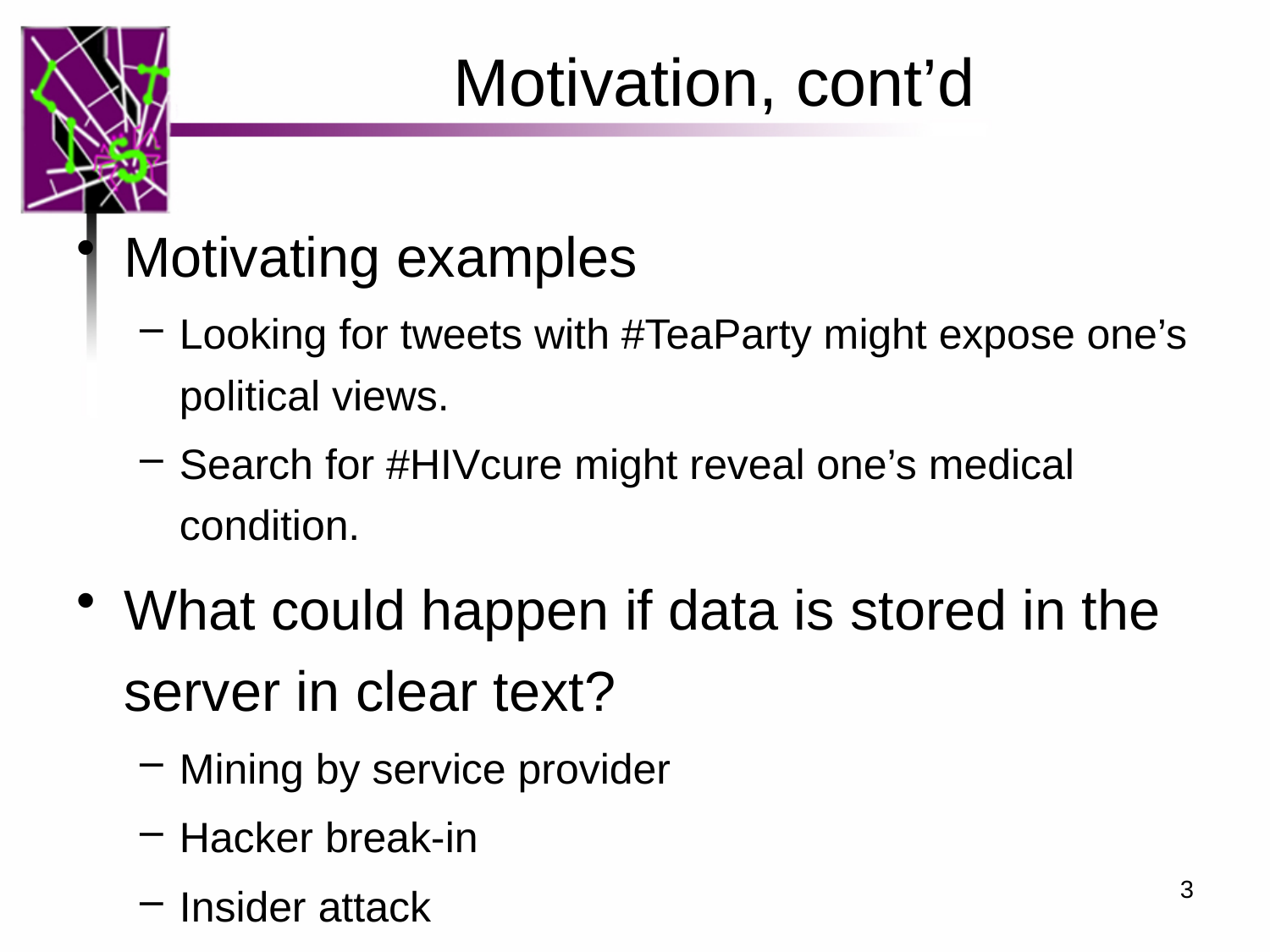

# Motivation, cont’d
Motivating examples
Looking for tweets with #TeaParty might expose one’s political views.
Search for #HIVcure might reveal one’s medical condition.
What could happen if data is stored in the server in clear text?
Mining by service provider
Hacker break-in
Insider attack

3